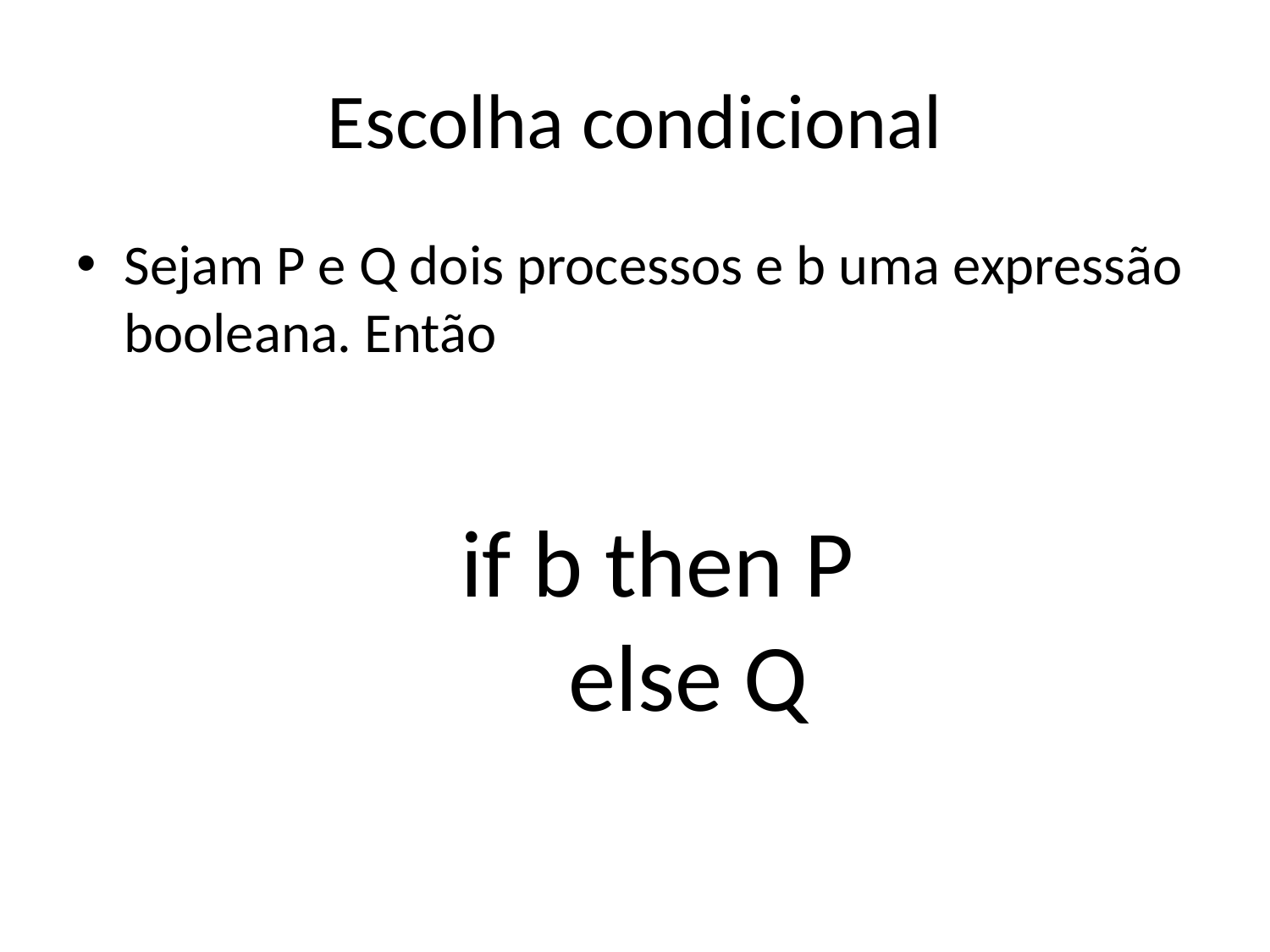

# Escolha condicional
Sejam P e Q dois processos e b uma expressão booleana. Então
if b then P
     else Q